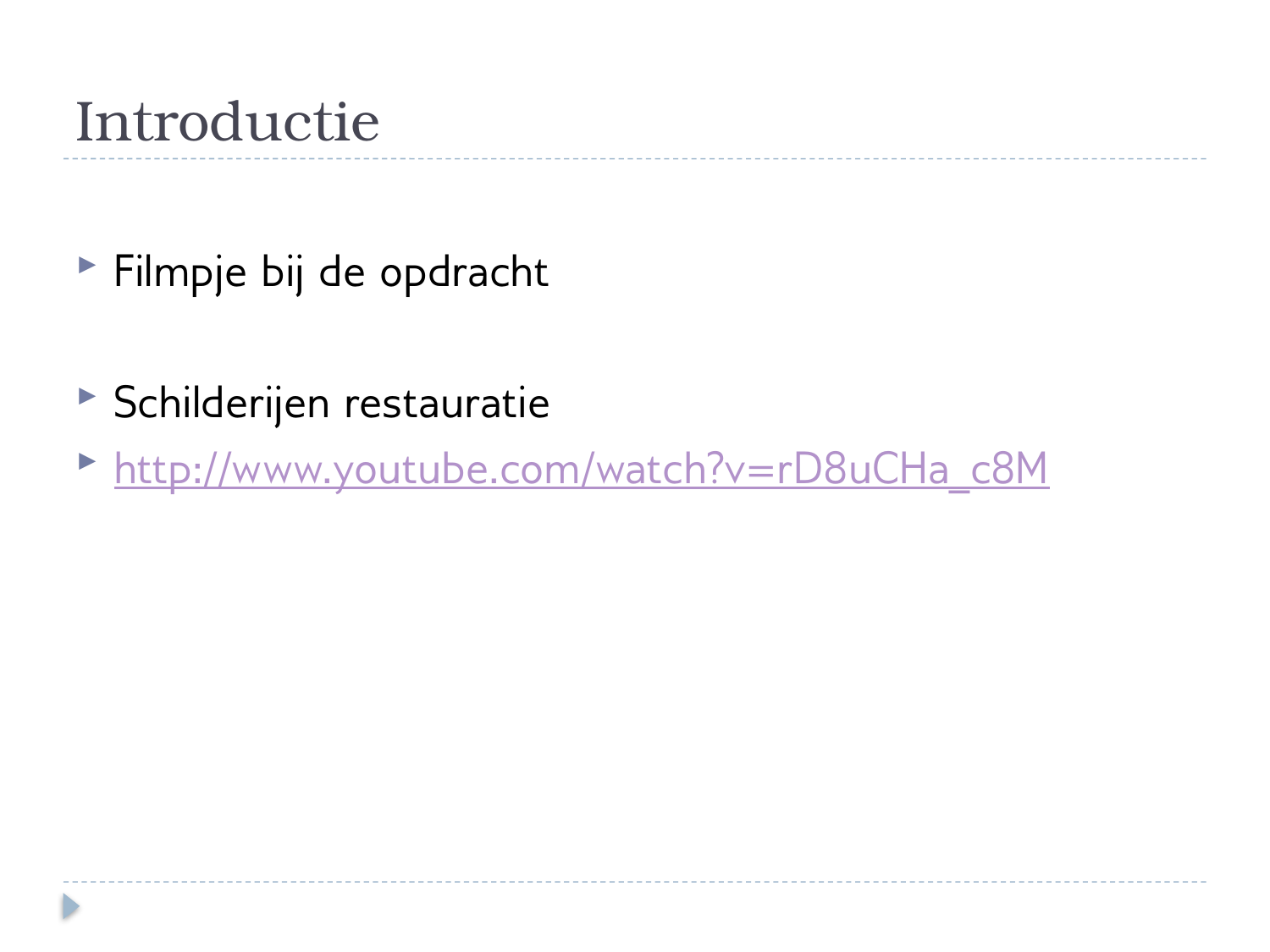

# Introductie

Filmpje bij de opdracht

Schilderijen restauratie
http://www.youtube.com/watch?v=rD8uCHa_c8M